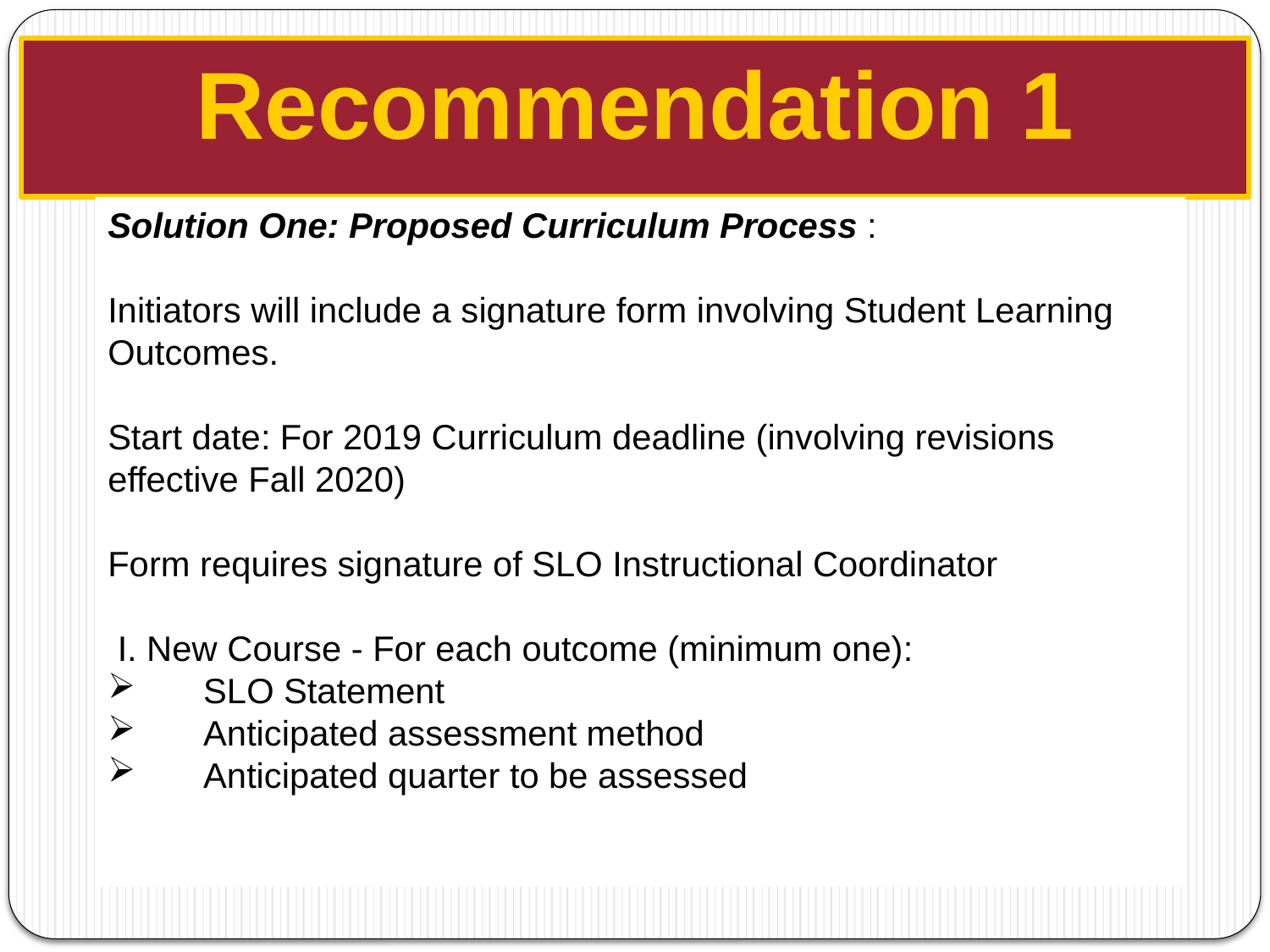

Recommendation 1
Solution One: Proposed Curriculum Process :

Initiators will include a signature form involving Student Learning Outcomes.

Start date: For 2019 Curriculum deadline (involving revisions effective Fall 2020)

Form requires signature of SLO Instructional Coordinator

 I. New Course - For each outcome (minimum one):
SLO Statement
Anticipated assessment method
Anticipated quarter to be assessed